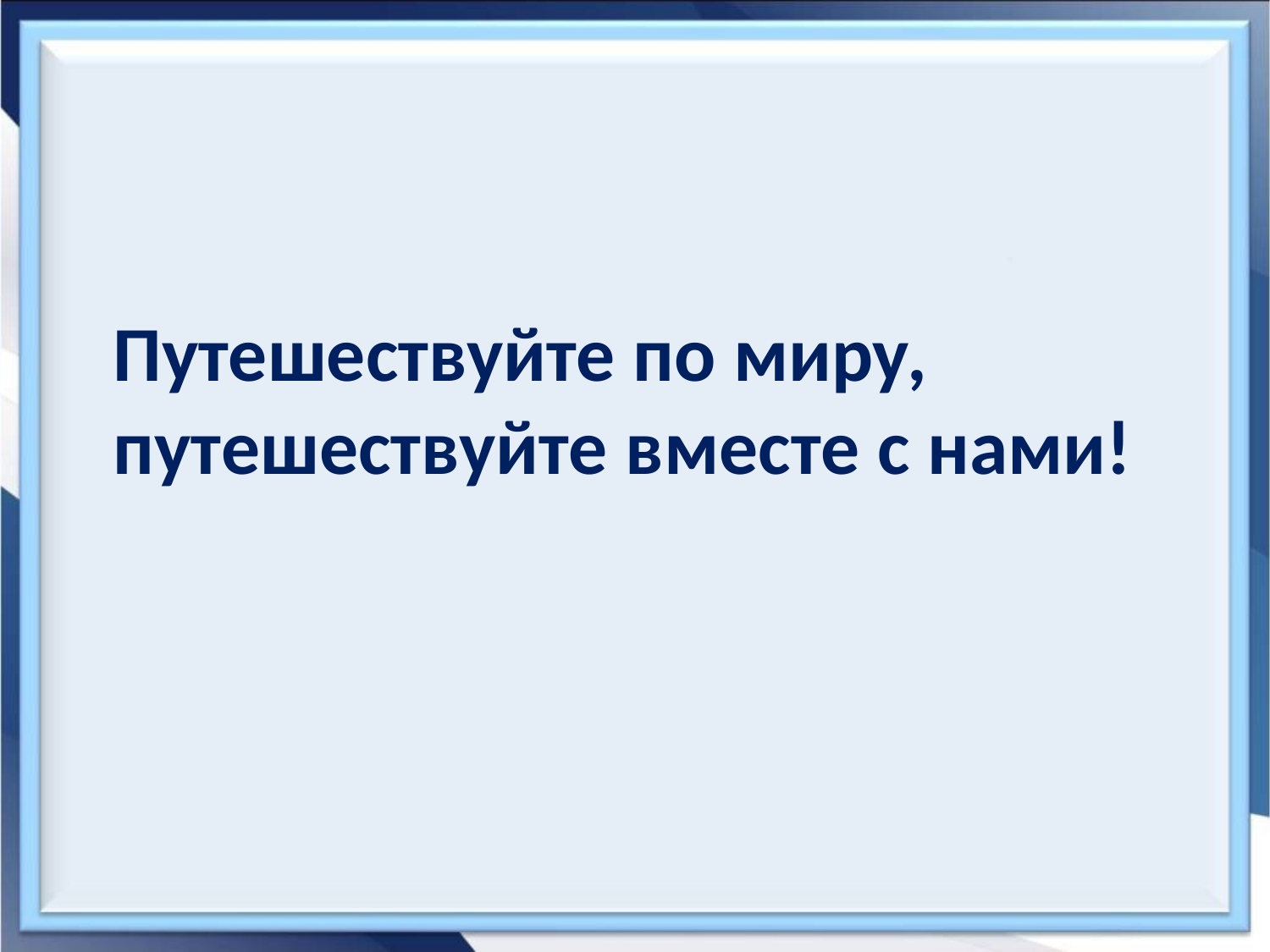

Путешествуйте по миру, путешествуйте вместе с нами!